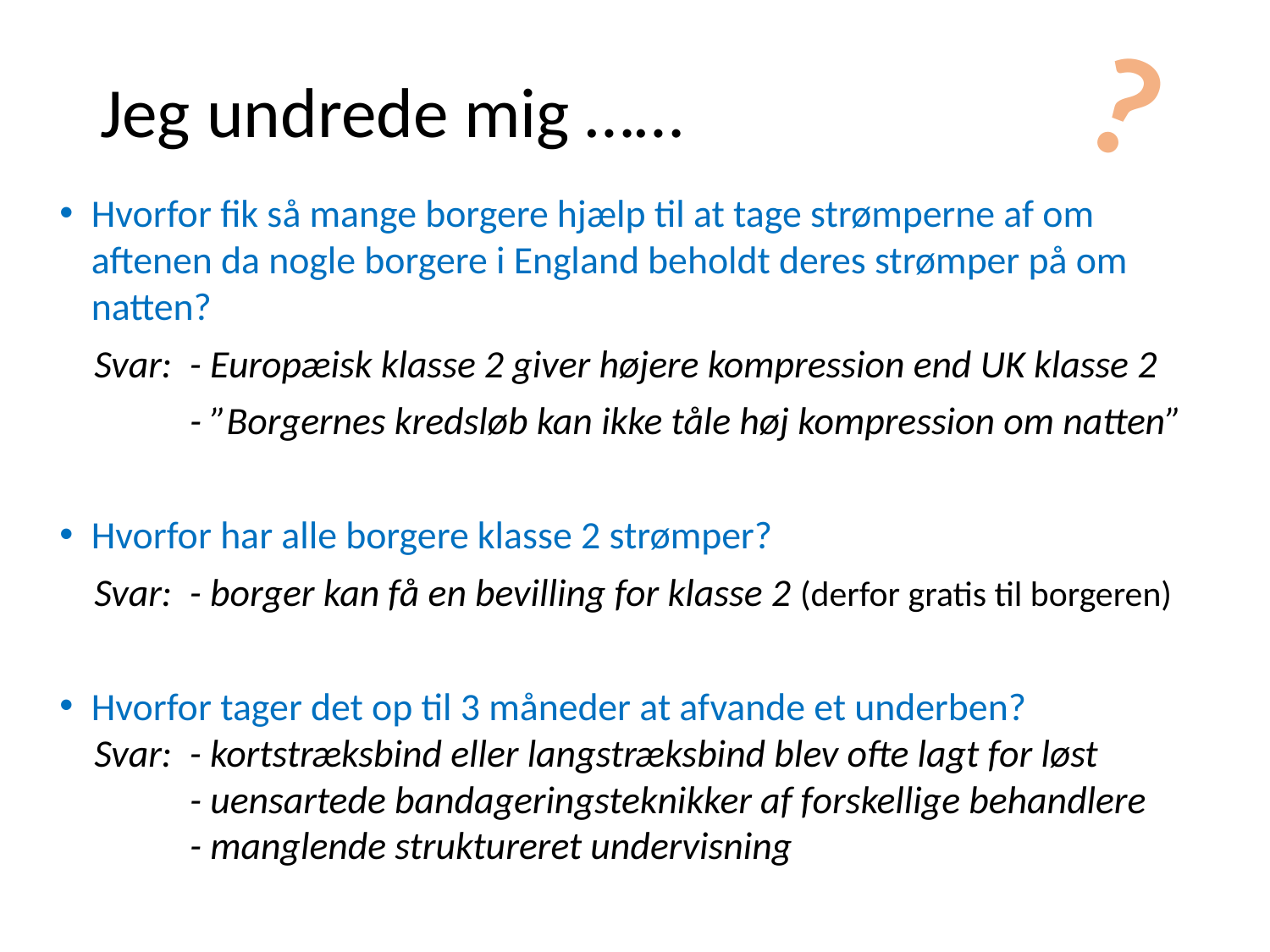

?
# Jeg undrede mig ……
Hvorfor fik så mange borgere hjælp til at tage strømperne af om aftenen da nogle borgere i England beholdt deres strømper på om natten?
    Svar:  - Europæisk klasse 2 giver højere kompression end UK klasse 2
               - ”Borgernes kredsløb kan ikke tåle høj kompression om natten”

Hvorfor har alle borgere klasse 2 strømper?
    Svar:  - borger kan få en bevilling for klasse 2 (derfor gratis til borgeren)

Hvorfor tager det op til 3 måneder at afvande et underben?
    Svar:  - kortstræksbind eller langstræksbind blev ofte lagt for løst
               - uensartede bandageringsteknikker af forskellige behandlere
               - manglende struktureret undervisning